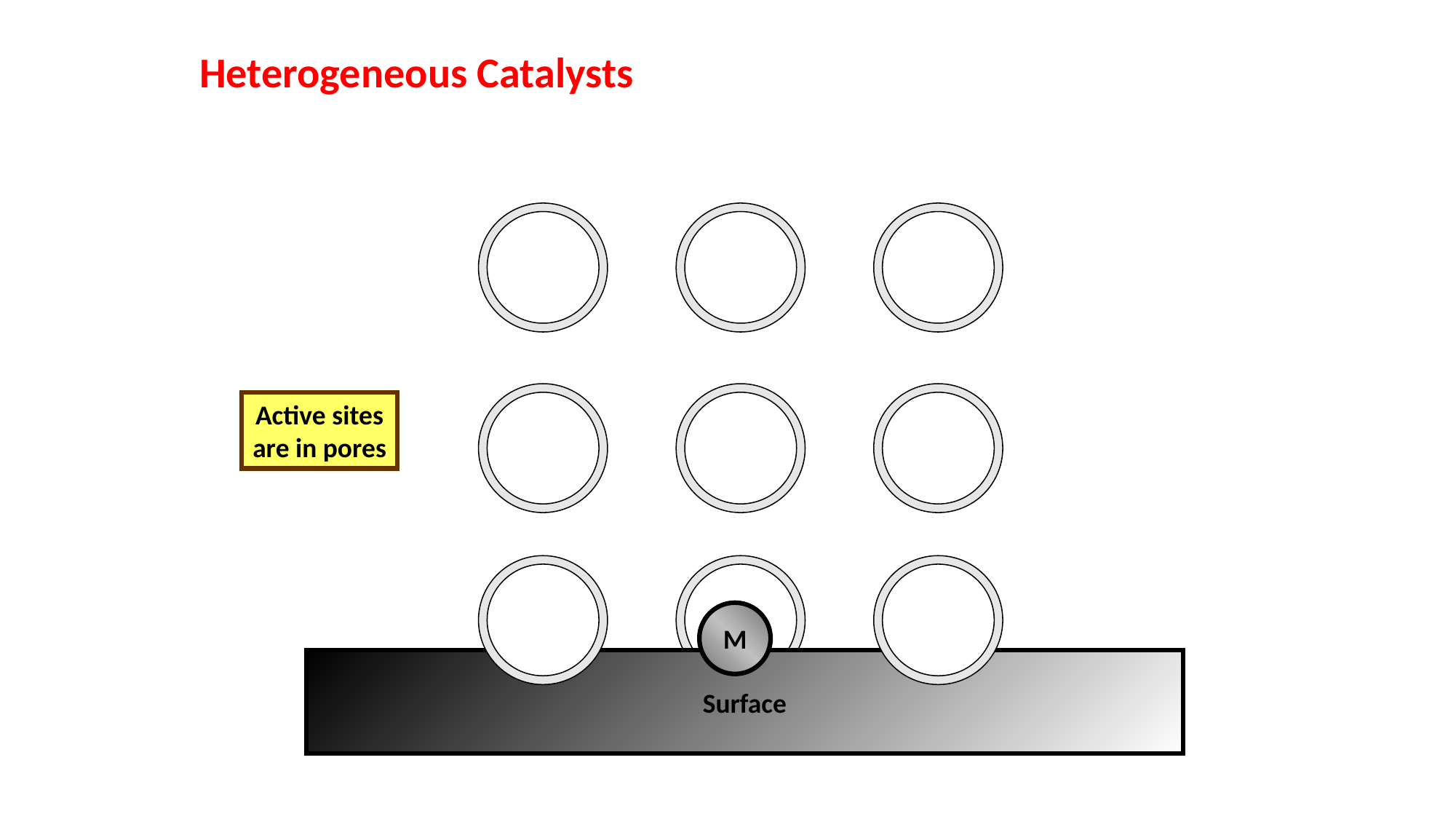

Heterogeneous Catalysts

Active sites
are in pores

M
Surface